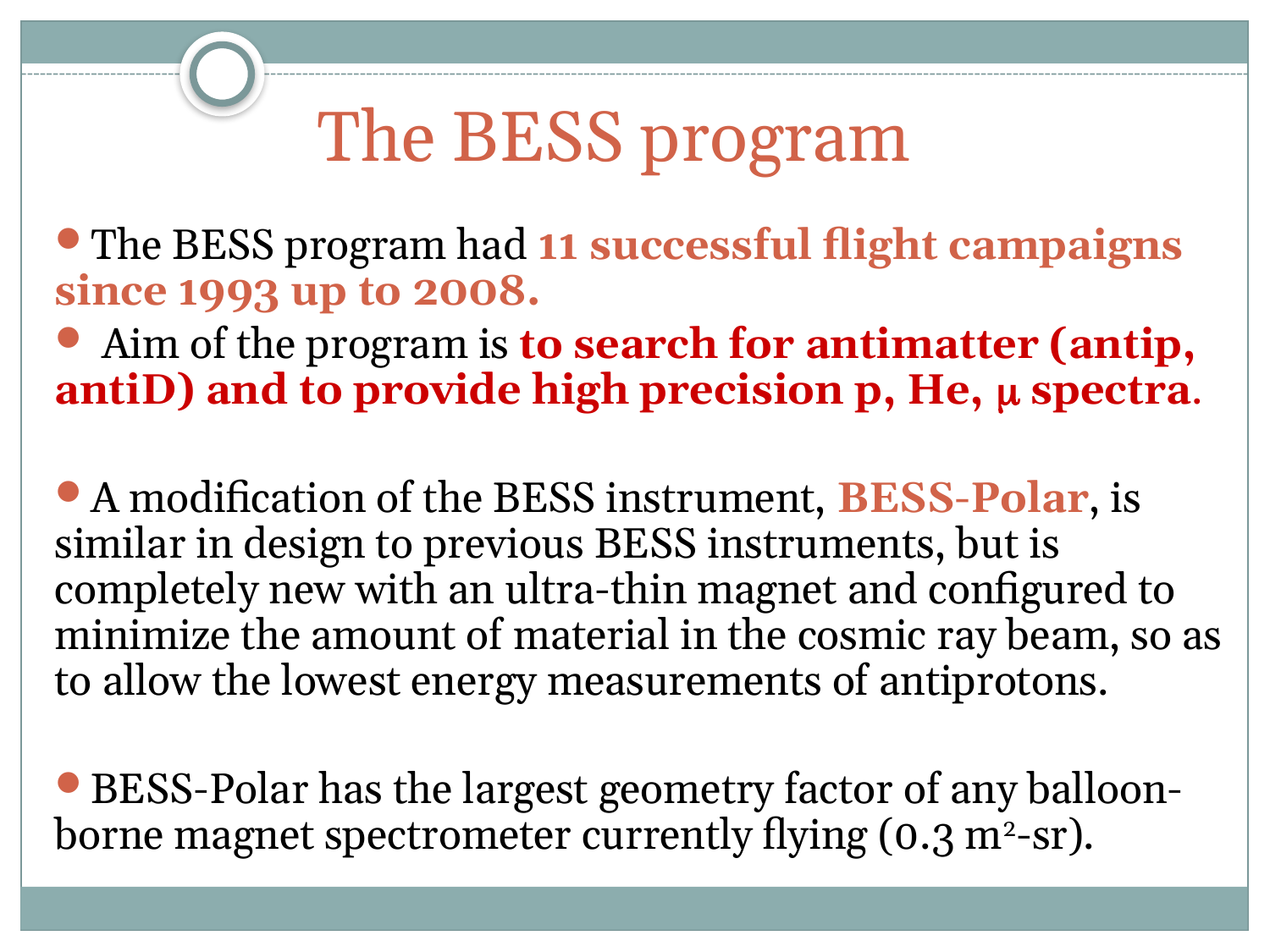

The BESS program
The BESS program had 11 successful flight campaigns since 1993 up to 2008.
 Aim of the program is to search for antimatter (antip, antiD) and to provide high precision p, He, μ spectra.

A modification of the BESS instrument, BESS-Polar, is similar in design to previous BESS instruments, but is completely new with an ultra-thin magnet and configured to minimize the amount of material in the cosmic ray beam, so as to allow the lowest energy measurements of antiprotons.

BESS-Polar has the largest geometry factor of any balloon-borne magnet spectrometer currently flying (0.3 m2-sr).